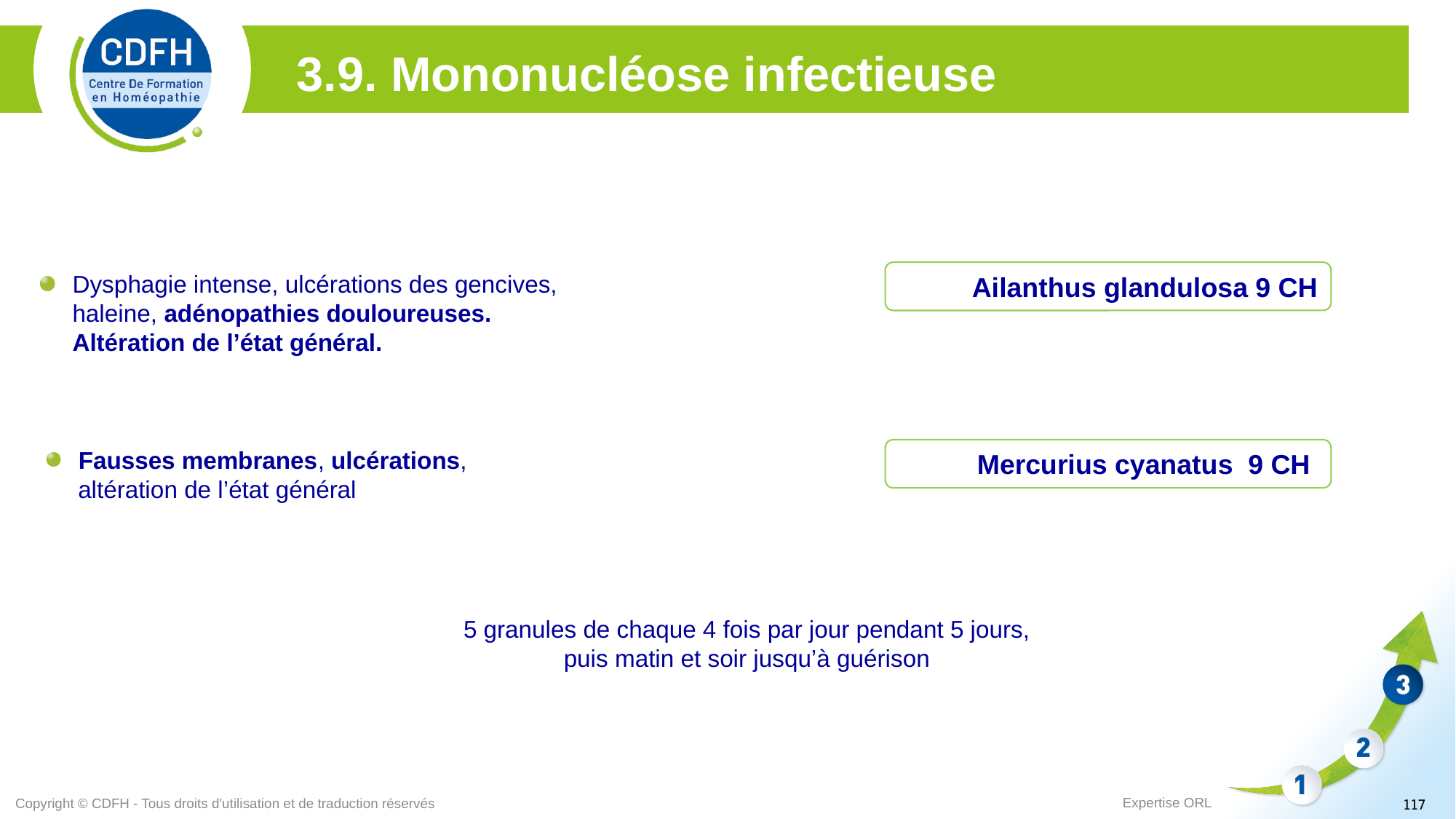

3.9. Mononucléose infectieuse
Ailanthus glandulosa 9 CH
Dysphagie intense, ulcérations des gencives, haleine, adénopathies douloureuses. Altération de l’état général.

Fausses membranes, ulcérations,
     altération de l’état général

Mercurius cyanatus  9 CH
5 granules de chaque 4 fois par jour pendant 5 jours, puis matin et soir jusqu’à guérison